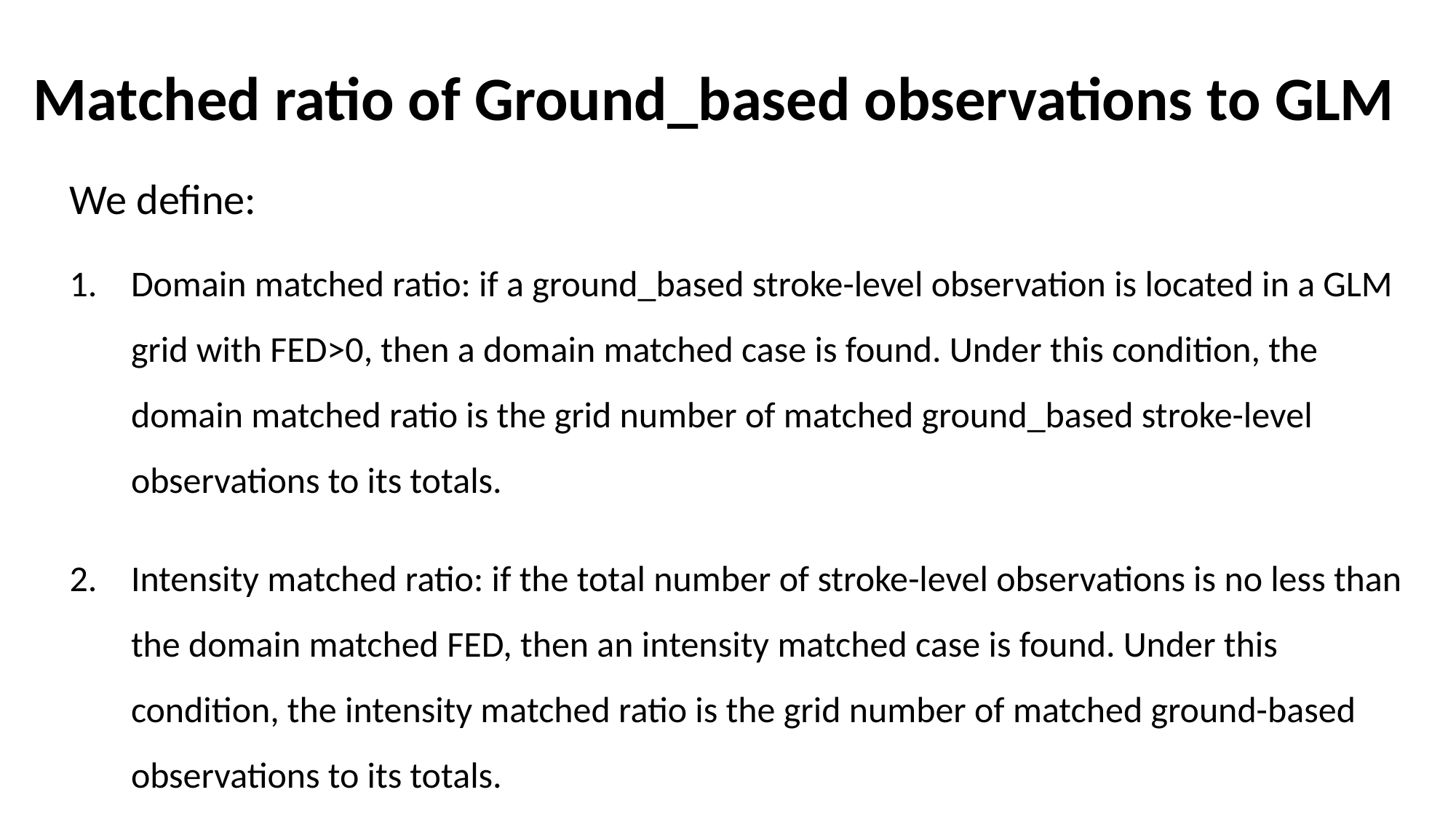

Matched ratio of Ground_based observations to GLM
We define:
Domain matched ratio: if a ground_based stroke-level observation is located in a GLM grid with FED>0, then a domain matched case is found. Under this condition, the domain matched ratio is the grid number of matched ground_based stroke-level observations to its totals.
Intensity matched ratio: if the total number of stroke-level observations is no less than the domain matched FED, then an intensity matched case is found. Under this condition, the intensity matched ratio is the grid number of matched ground-based observations to its totals.